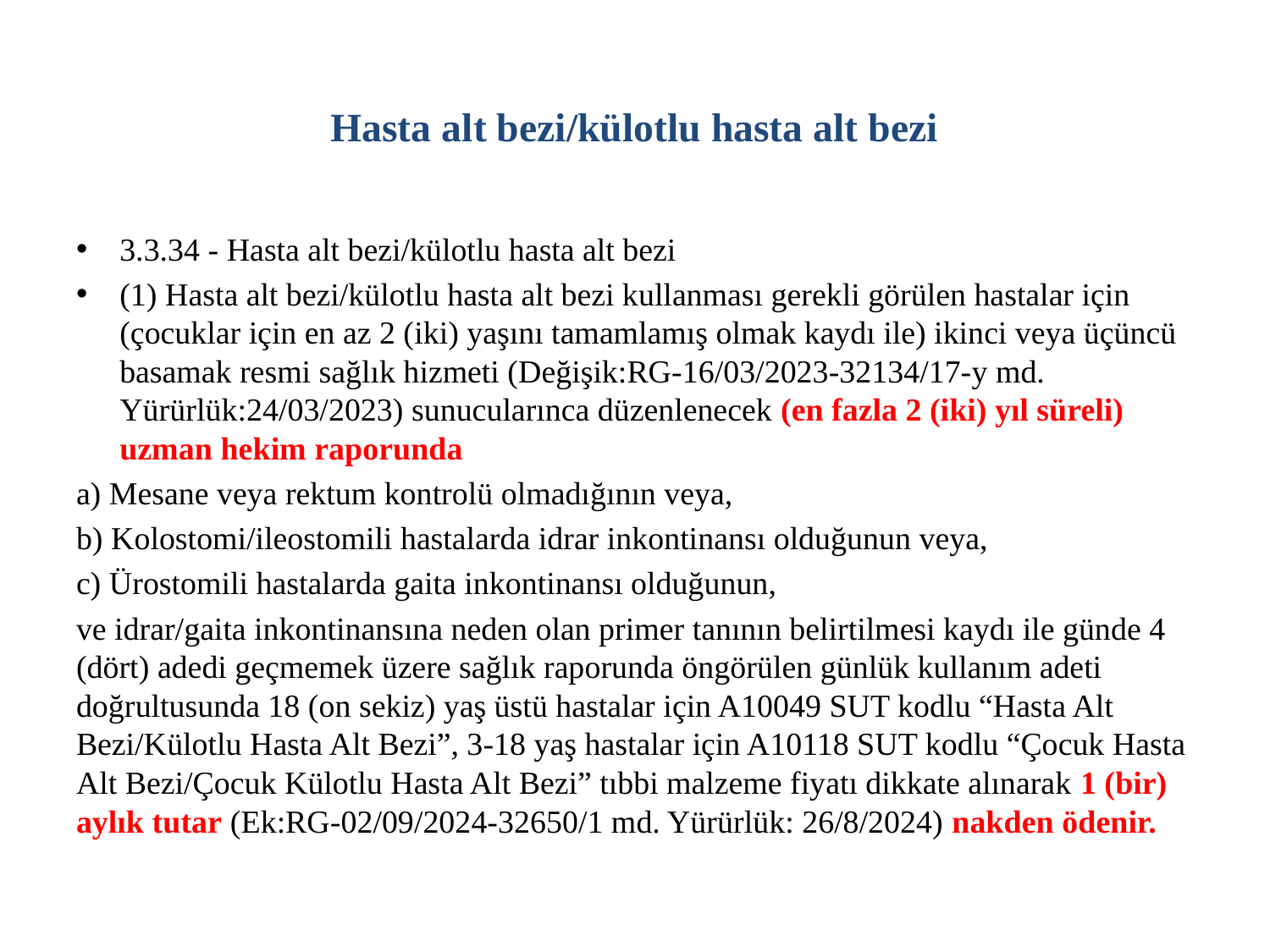

# Hasta alt bezi/külotlu hasta alt bezi
3.3.34 - Hasta alt bezi/külotlu hasta alt bezi
(1) Hasta alt bezi/külotlu hasta alt bezi kullanması gerekli görülen hastalar için (çocuklar için en az 2 (iki) yaşını tamamlamış olmak kaydı ile) ikinci veya üçüncü basamak resmi sağlık hizmeti (Değişik:RG-16/03/2023-32134/17-y md. Yürürlük:24/03/2023) sunucularınca düzenlenecek (en fazla 2 (iki) yıl süreli) uzman hekim raporunda
a) Mesane veya rektum kontrolü olmadığının veya,
b) Kolostomi/ileostomili hastalarda idrar inkontinansı olduğunun veya,
c) Ürostomili hastalarda gaita inkontinansı olduğunun,
ve idrar/gaita inkontinansına neden olan primer tanının belirtilmesi kaydı ile günde 4 (dört) adedi geçmemek üzere sağlık raporunda öngörülen günlük kullanım adeti doğrultusunda 18 (on sekiz) yaş üstü hastalar için A10049 SUT kodlu “Hasta Alt Bezi/Külotlu Hasta Alt Bezi”, 3-18 yaş hastalar için A10118 SUT kodlu “Çocuk Hasta Alt Bezi/Çocuk Külotlu Hasta Alt Bezi” tıbbi malzeme fiyatı dikkate alınarak 1 (bir) aylık tutar (Ek:RG-02/09/2024-32650/1 md. Yürürlük: 26/8/2024) nakden ödenir.